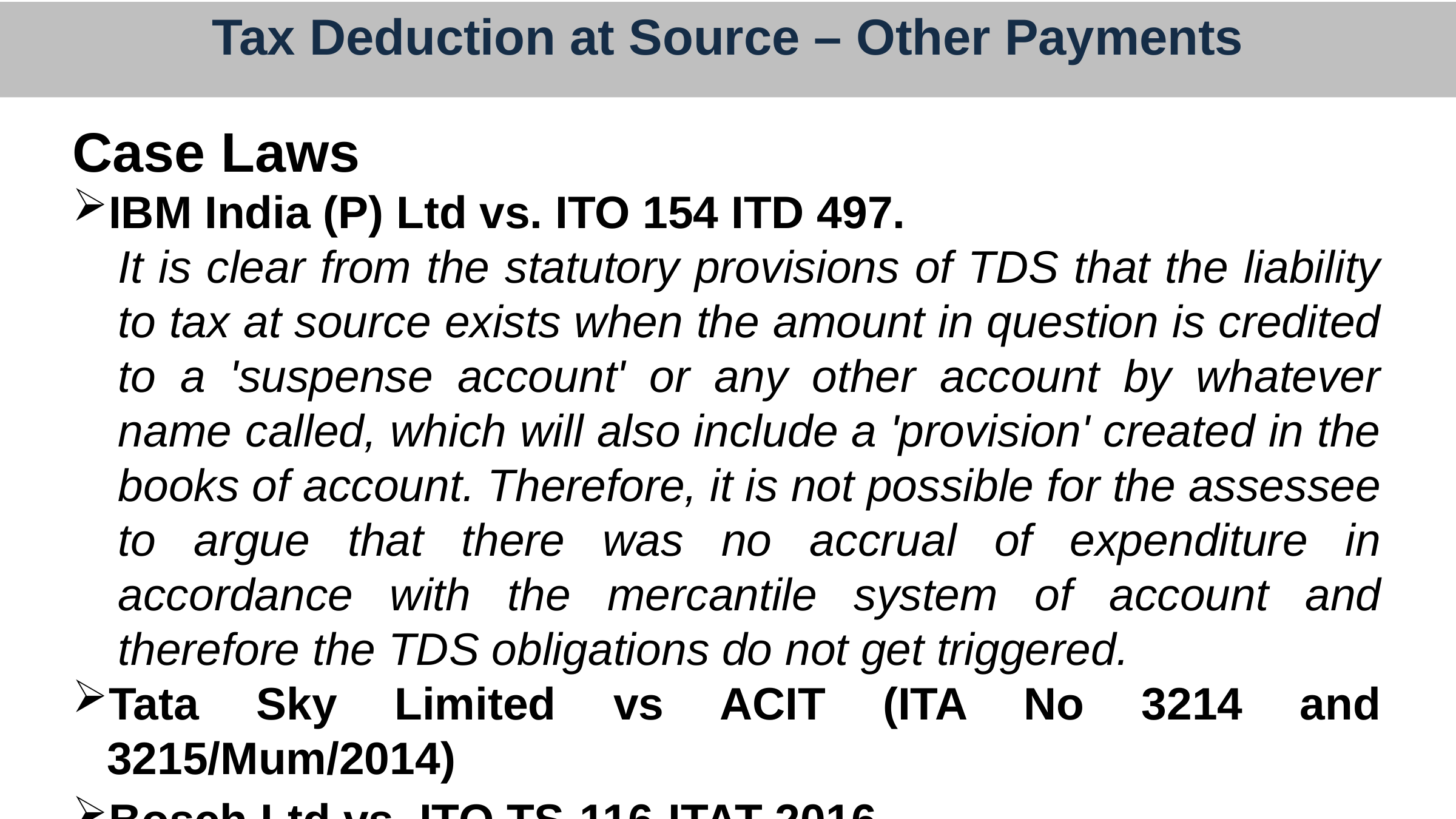

Tax Deduction at Source – Other Payments
Case Laws
IBM India (P) Ltd vs. ITO 154 ITD 497.
It is clear from the statutory provisions of TDS that the liability to tax at source exists when the amount in question is credited to a 'suspense account' or any other account by whatever name called, which will also include a 'provision' created in the books of account. Therefore, it is not possible for the assessee to argue that there was no accrual of expenditure in accordance with the mercantile system of account and therefore the TDS obligations do not get triggered.
Tata Sky Limited vs ACIT (ITA No 3214 and 3215/Mum/2014)
Bosch Ltd vs. ITO TS-116-ITAT-2016.
Interglobe Aviation Ltd vs. ACIT (ITA No.5347/Del/2012)